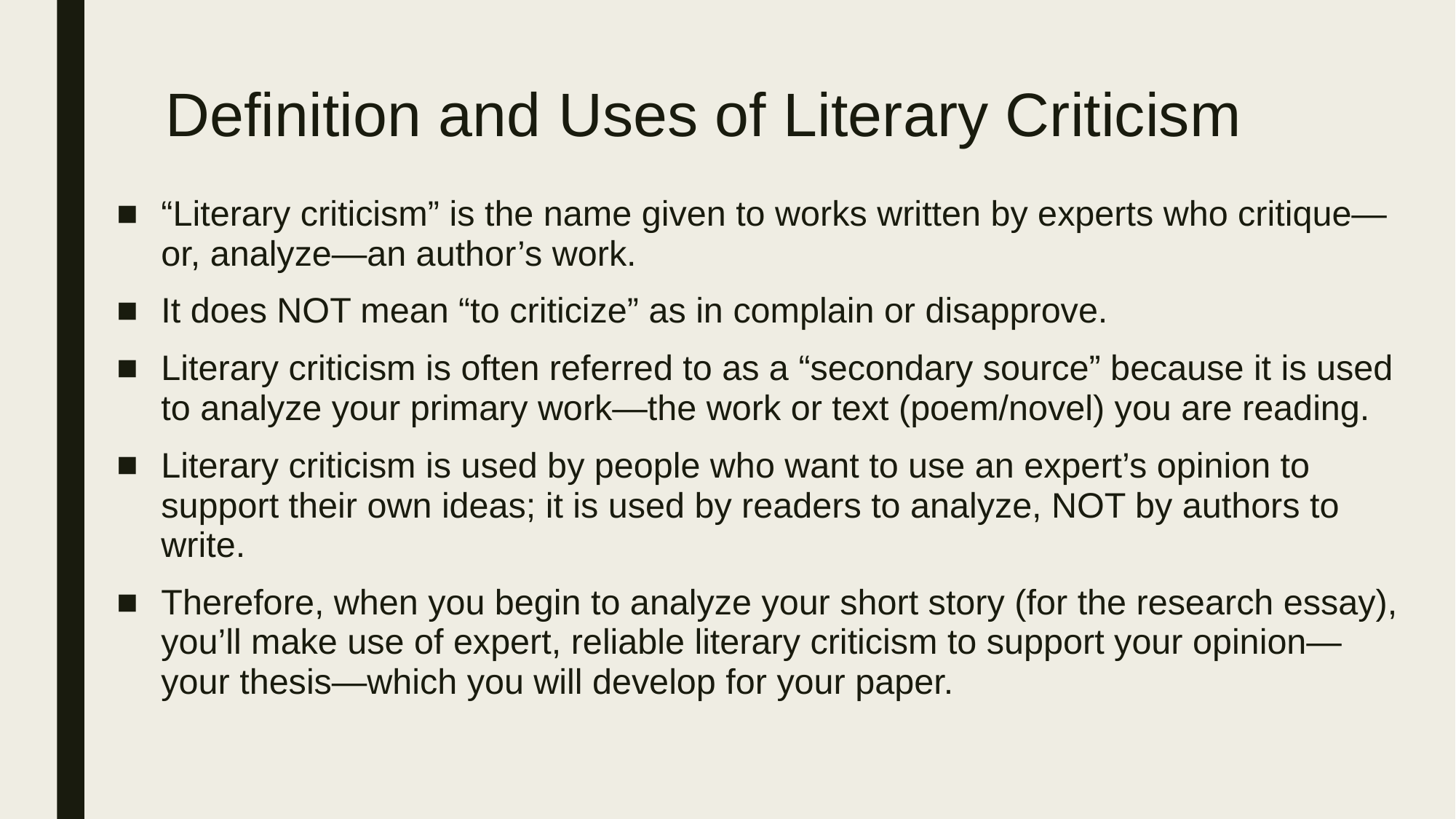

# Definition and Uses of Literary Criticism
“Literary criticism” is the name given to works written by experts who critique—or, analyze—an author’s work.
It does NOT mean “to criticize” as in complain or disapprove.
Literary criticism is often referred to as a “secondary source” because it is used to analyze your primary work—the work or text (poem/novel) you are reading.
Literary criticism is used by people who want to use an expert’s opinion to support their own ideas; it is used by readers to analyze, NOT by authors to write.
Therefore, when you begin to analyze your short story (for the research essay), you’ll make use of expert, reliable literary criticism to support your opinion—your thesis—which you will develop for your paper.